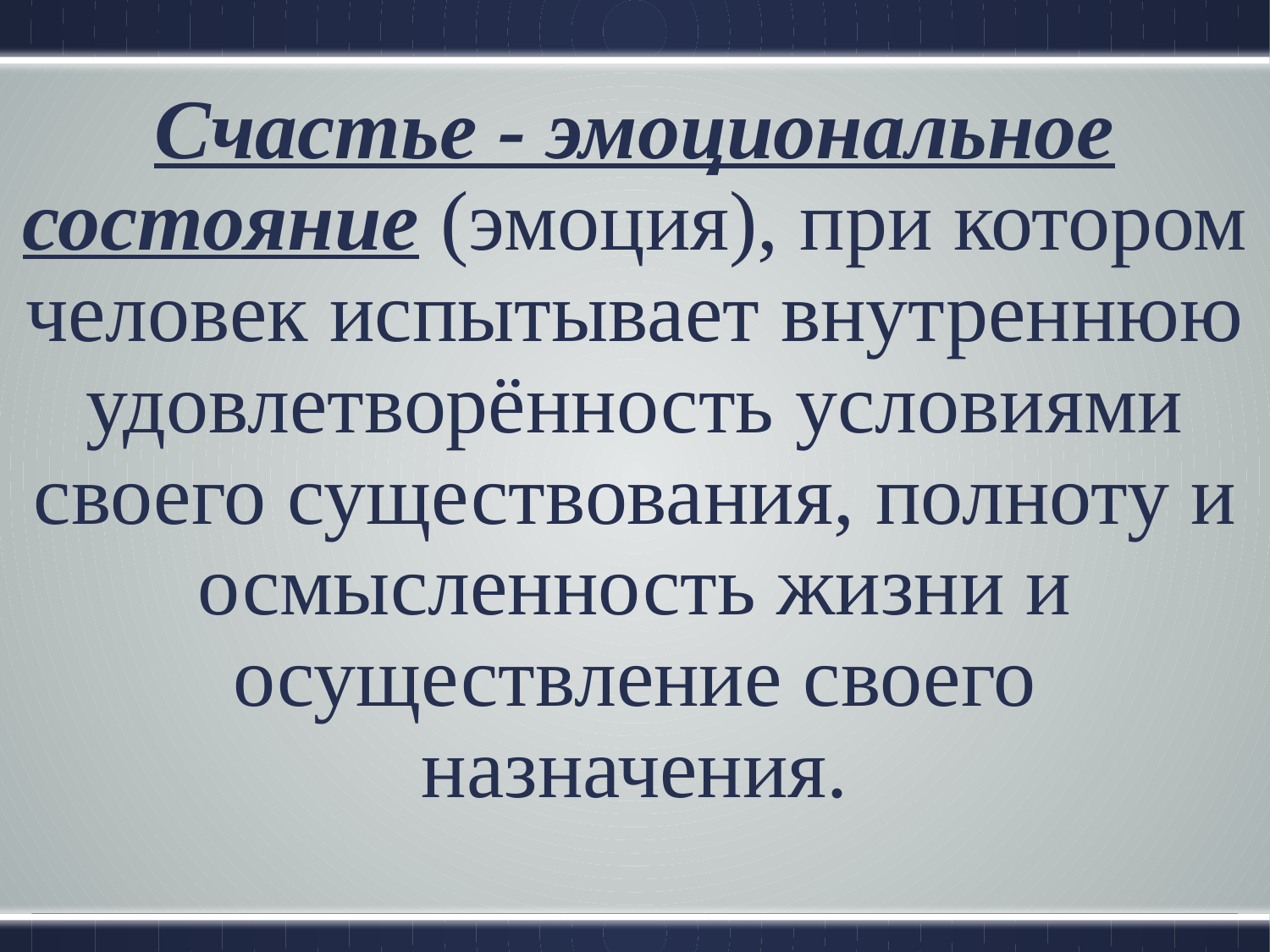

Счастье - эмоциональное состояние (эмоция), при котором человек испытывает внутреннюю удовлетворённость условиями своего существования, полноту и осмысленность жизни и осуществление своего назначения.
#